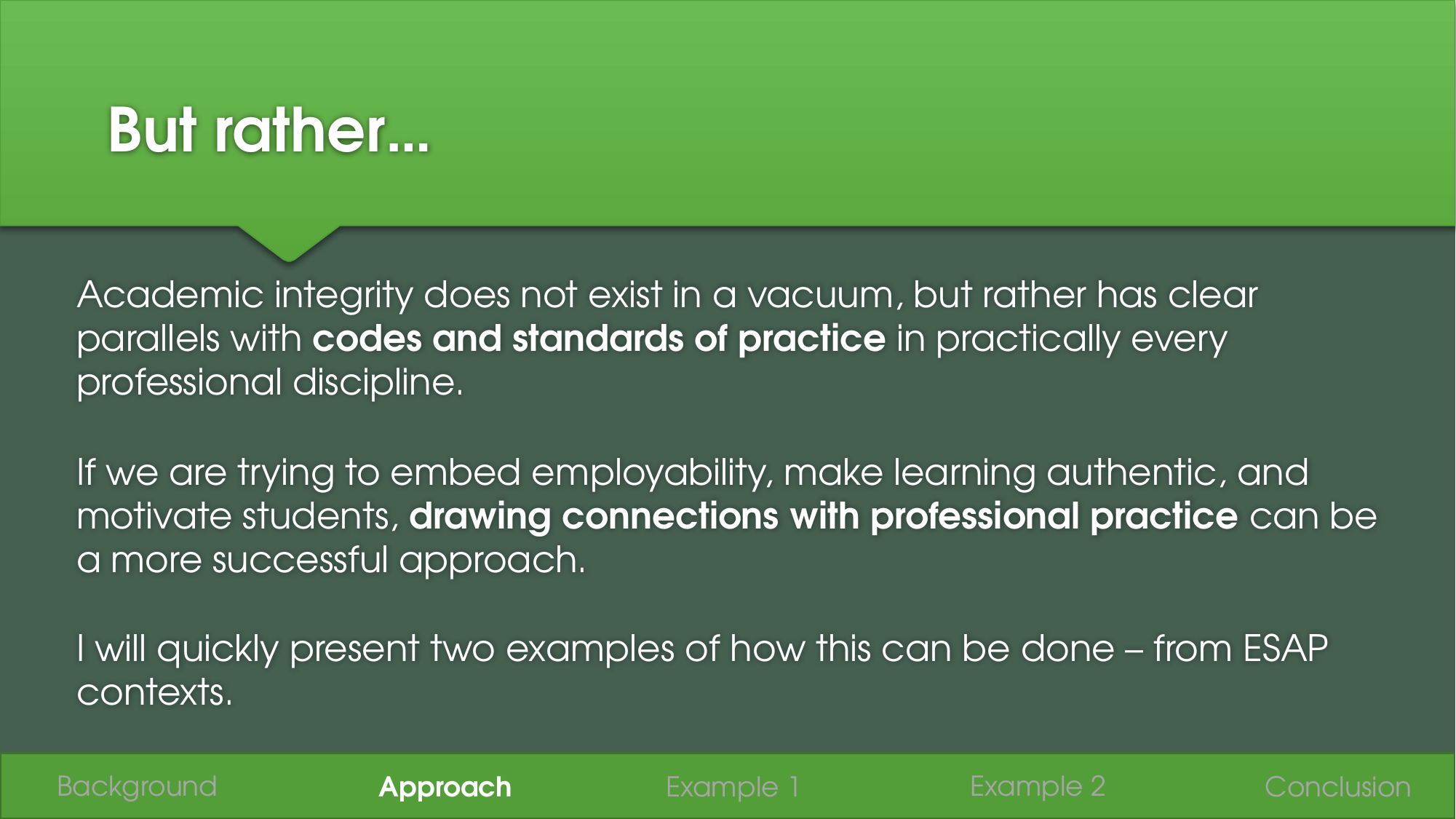

# But rather…
Academic integrity does not exist in a vacuum, but rather has clear parallels with codes and standards of practice in practically every professional discipline.

If we are trying to embed employability, make learning authentic, and motivate students, drawing connections with professional practice can be a more successful approach.

I will quickly present two examples of how this can be done – from ESAP contexts.

Background
Example 2
Example 1
Conclusion
Approach